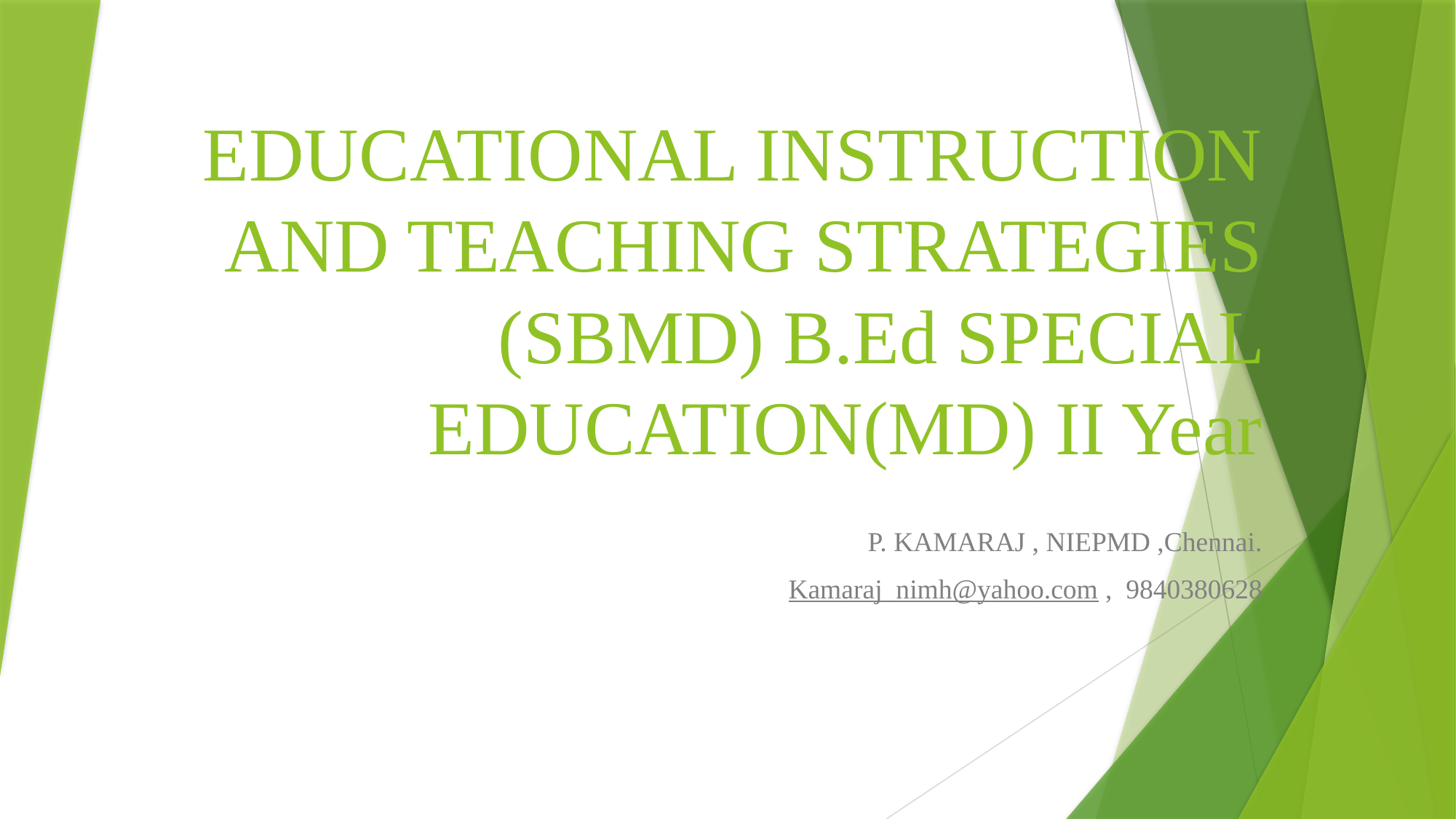

# EDUCATIONAL INSTRUCTION AND TEACHING STRATEGIES (SBMD) B.Ed SPECIAL EDUCATION(MD) II Year
P. KAMARAJ , NIEPMD ,Chennai.
Kamaraj_nimh@yahoo.com ,  9840380628